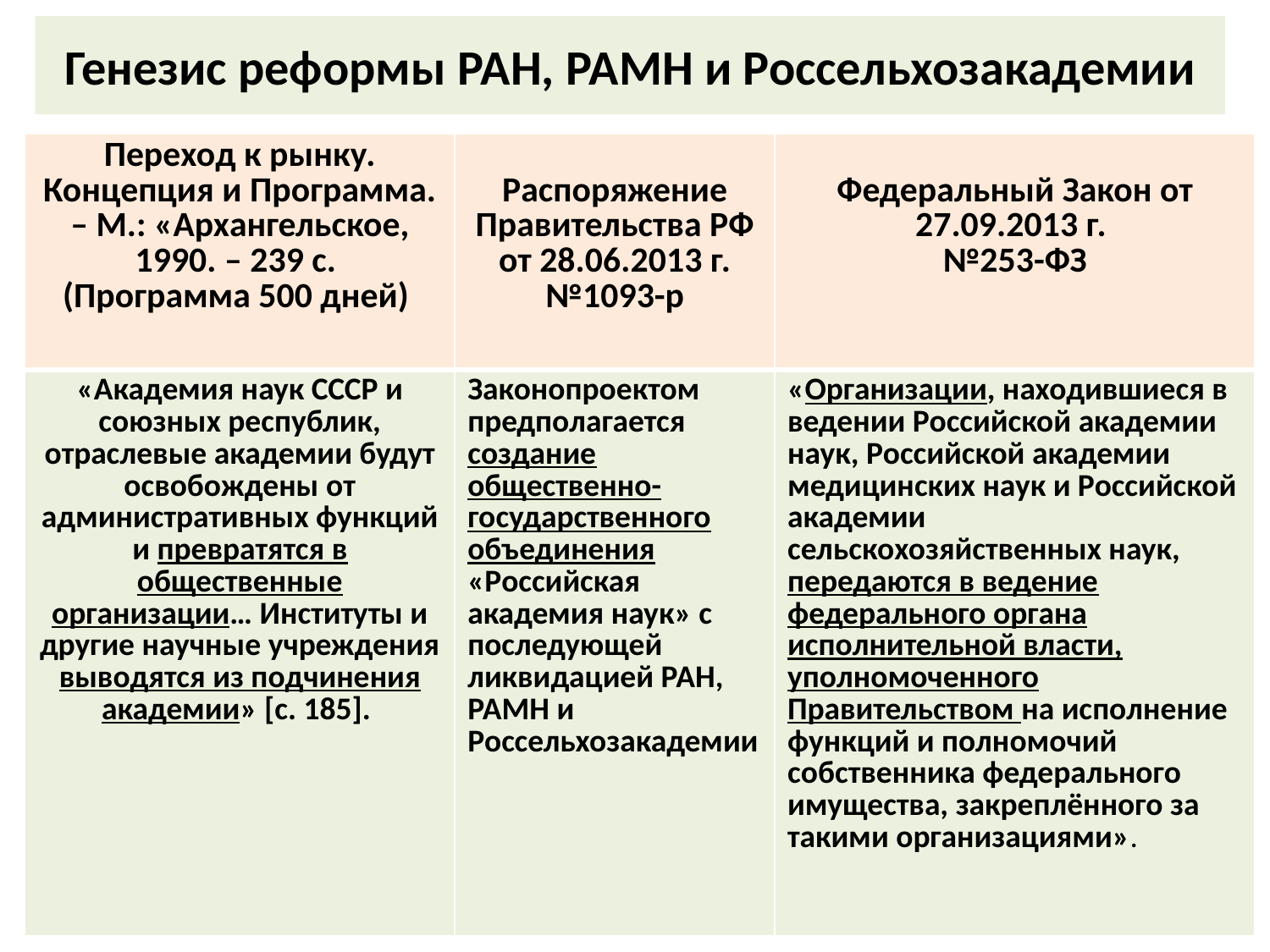

# Генезис реформы РАН, РАМН и Россельхозакадемии
| Переход к рынку. Концепция и Программа. – М.: «Архангельское, 1990. – 239 с. (Программа 500 дней) | Распоряжение Правительства РФ от 28.06.2013 г. №1093-р | Федеральный Закон от 27.09.2013 г. №253-ФЗ |
| --- | --- | --- |
| «Академия наук СССР и союзных республик, отраслевые академии будут освобождены от административных функций и превратятся в общественные организации… Институты и другие научные учреждения выводятся из подчинения академии» [с. 185]. | Законопроектом предполагается создание общественно-государственного объединения «Российская академия наук» с последующей ликвидацией РАН, РАМН и Россельхозакадемии | «Организации, находившиеся в ведении Российской академии наук, Российской академии медицинских наук и Российской академии сельскохозяйственных наук, передаются в ведение федерального органа исполнительной власти, уполномоченного Правительством на исполнение функций и полномочий собственника федерального имущества, закреплённого за такими организациями». |